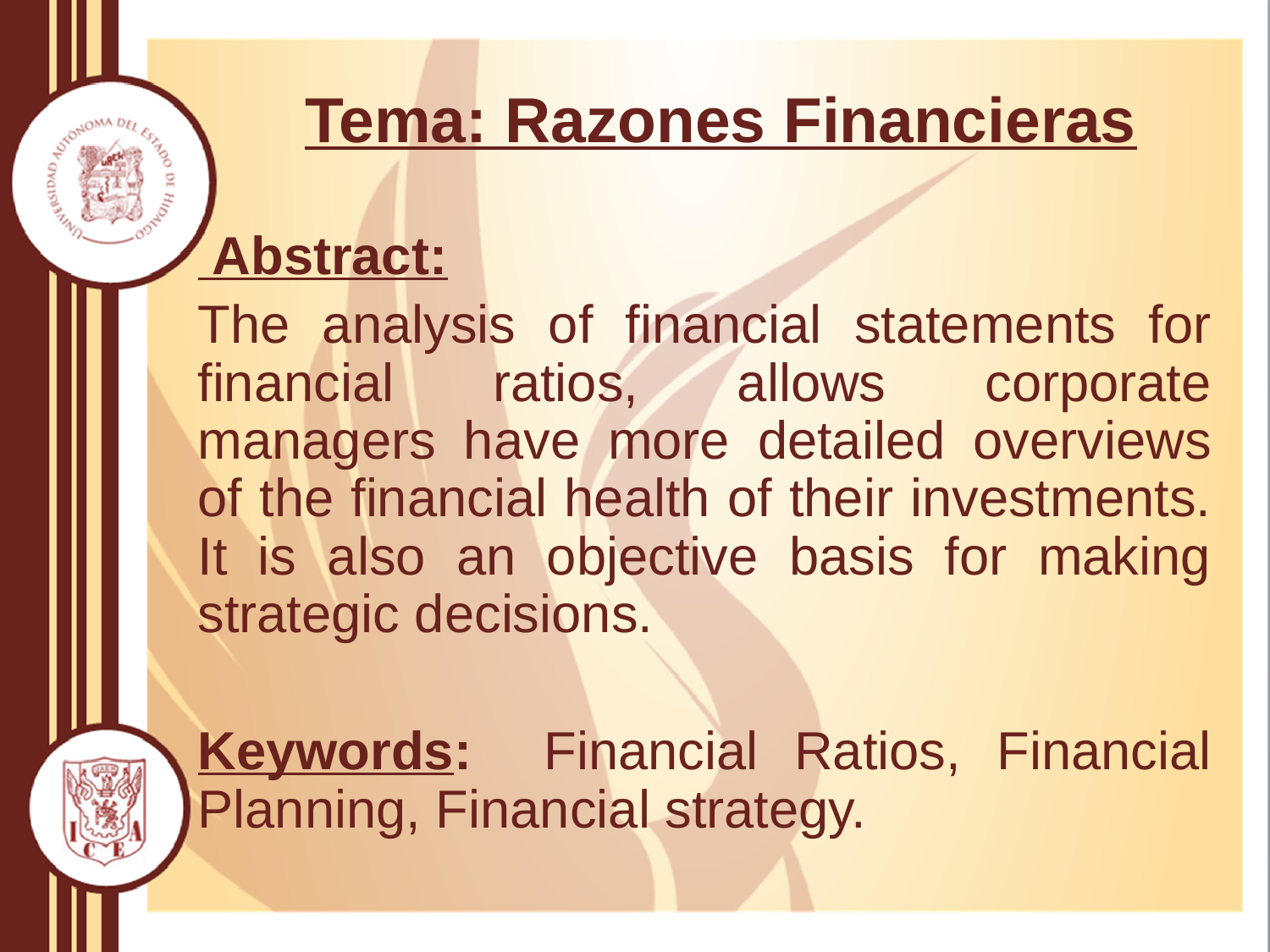

# Tema: Razones Financieras
 Abstract:
The analysis of financial statements for financial ratios, allows corporate managers have more detailed overviews of the financial health of their investments. It is also an objective basis for making strategic decisions.

Keywords:  Financial Ratios, Financial Planning, Financial strategy.